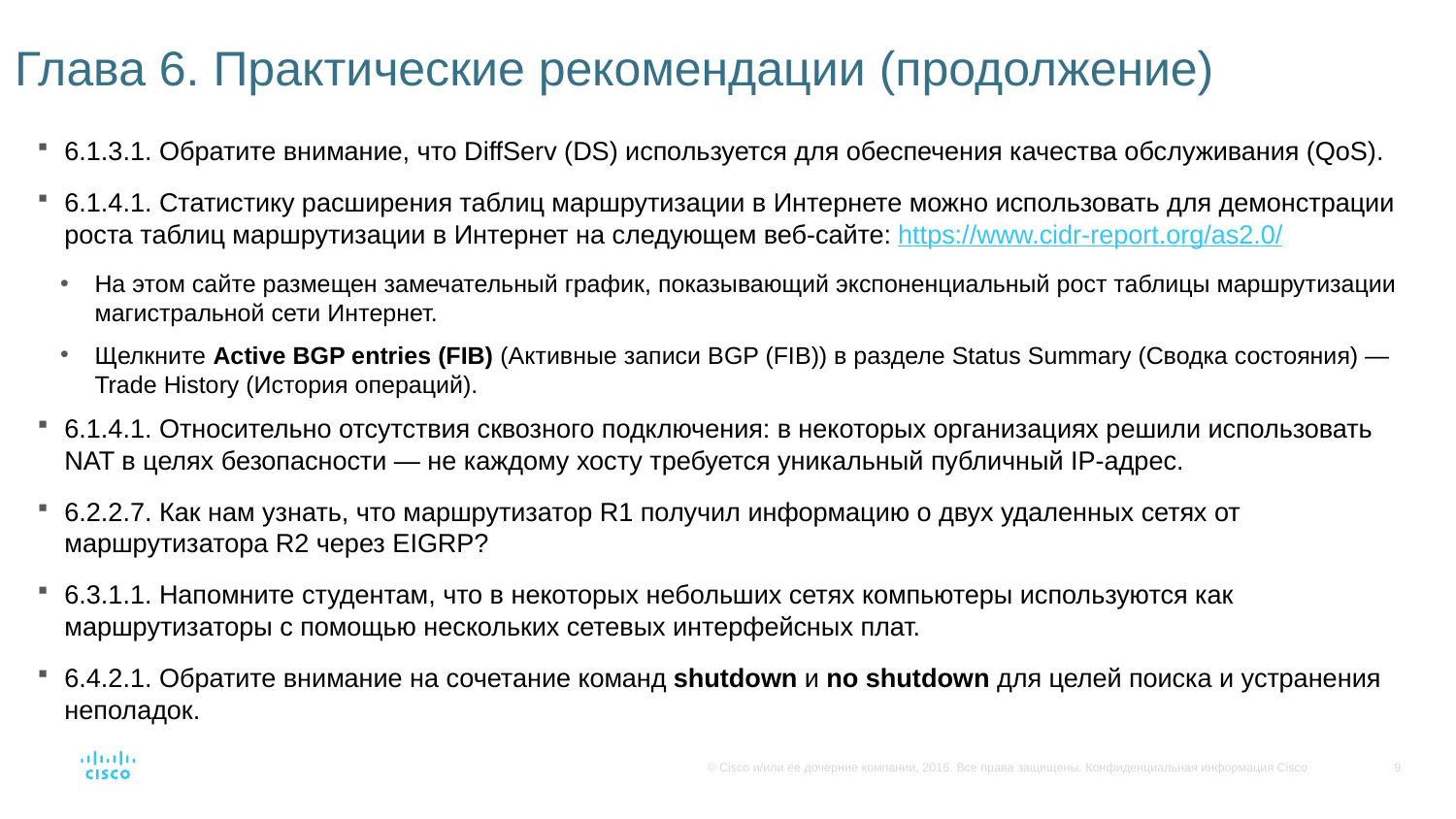

# Глава 6. Практические рекомендации (продолжение)
6.1.3.1. Обратите внимание, что DiffServ (DS) используется для обеспечения качества обслуживания (QoS).
6.1.4.1. Статистику расширения таблиц маршрутизации в Интернете можно использовать для демонстрации роста таблиц маршрутизации в Интернет на следующем веб-сайте: https://www.cidr-report.org/as2.0/
На этом сайте размещен замечательный график, показывающий экспоненциальный рост таблицы маршрутизации магистральной сети Интернет.
Щелкните Active BGP entries (FIB) (Активные записи BGP (FIB)) в разделе Status Summary (Сводка состояния) — Trade History (История операций).
6.1.4.1. Относительно отсутствия сквозного подключения: в некоторых организациях решили использовать NAT в целях безопасности — не каждому хосту требуется уникальный публичный IP-адрес.
6.2.2.7. Как нам узнать, что маршрутизатор R1 получил информацию о двух удаленных сетях от маршрутизатора R2 через EIGRP?
6.3.1.1. Напомните студентам, что в некоторых небольших сетях компьютеры используются как маршрутизаторы с помощью нескольких сетевых интерфейсных плат.
6.4.2.1. Обратите внимание на сочетание команд shutdown и no shutdown для целей поиска и устранения неполадок.